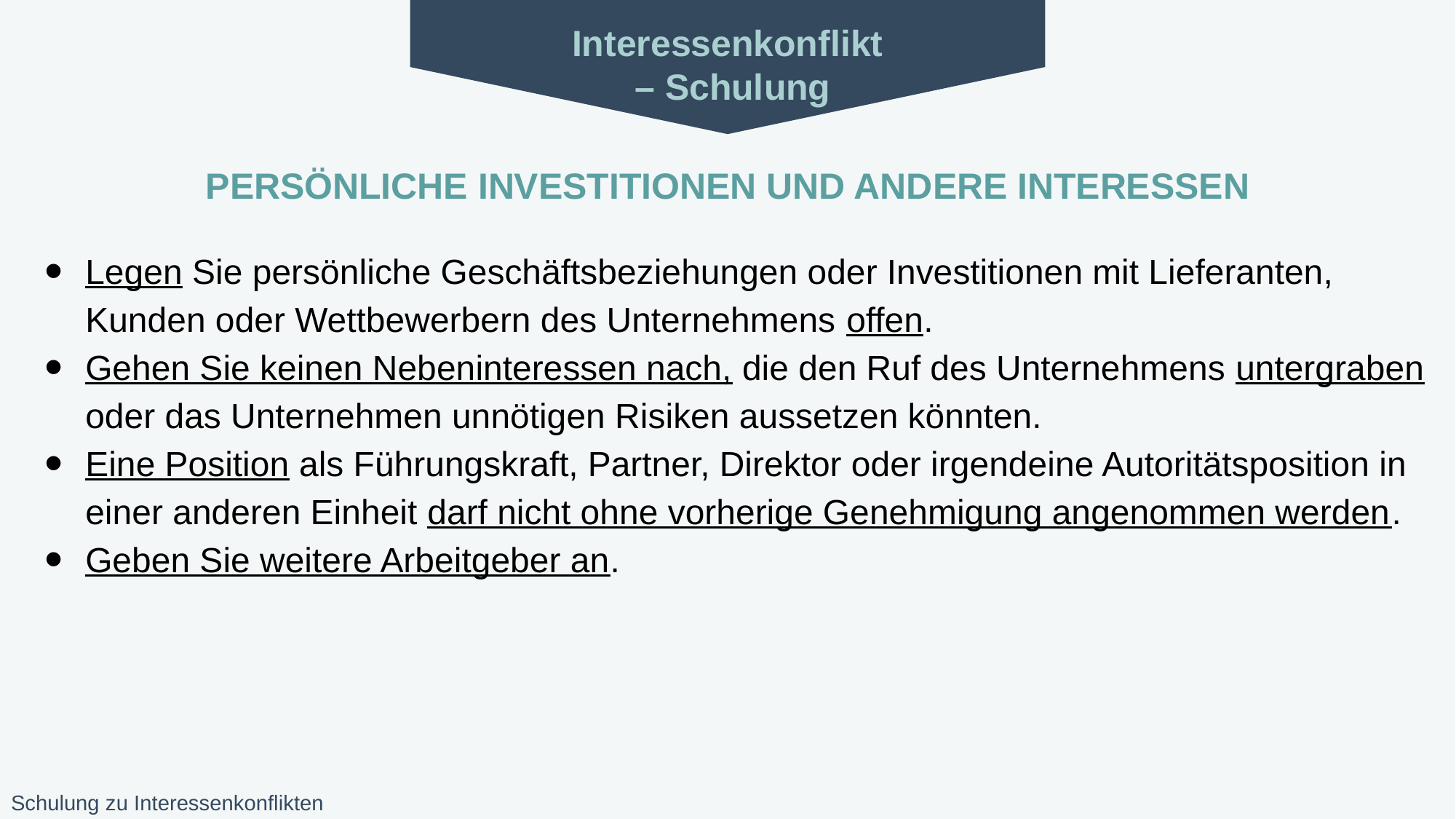

Interessenkonflikt
 – Schulung
# PERSÖNLICHE INVESTITIONEN UND ANDERE INTERESSEN
Legen Sie persönliche Geschäftsbeziehungen oder Investitionen mit Lieferanten, Kunden oder Wettbewerbern des Unternehmens offen.
Gehen Sie keinen Nebeninteressen nach, die den Ruf des Unternehmens untergraben oder das Unternehmen unnötigen Risiken aussetzen könnten.
Eine Position als Führungskraft, Partner, Direktor oder irgendeine Autoritätsposition in einer anderen Einheit darf nicht ohne vorherige Genehmigung angenommen werden.
Geben Sie weitere Arbeitgeber an.